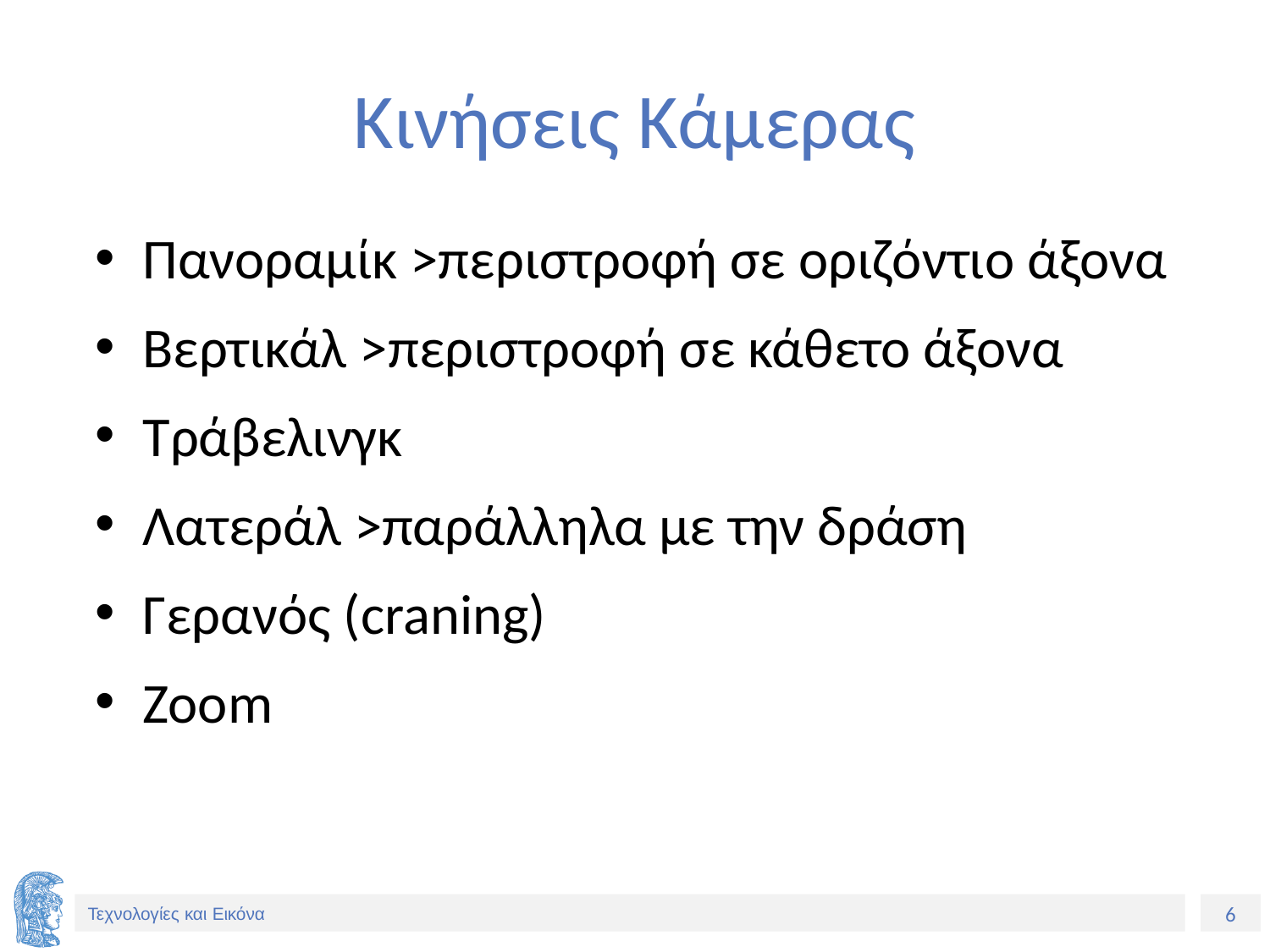

# Κινήσεις Κάμερας
Πανοραμίκ >περιστροφή σε οριζόντιο άξονα
Βερτικάλ >περιστροφή σε κάθετο άξονα
Τράβελινγκ
Λατεράλ >παράλληλα με την δράση
Γερανός (craning)
Zoom